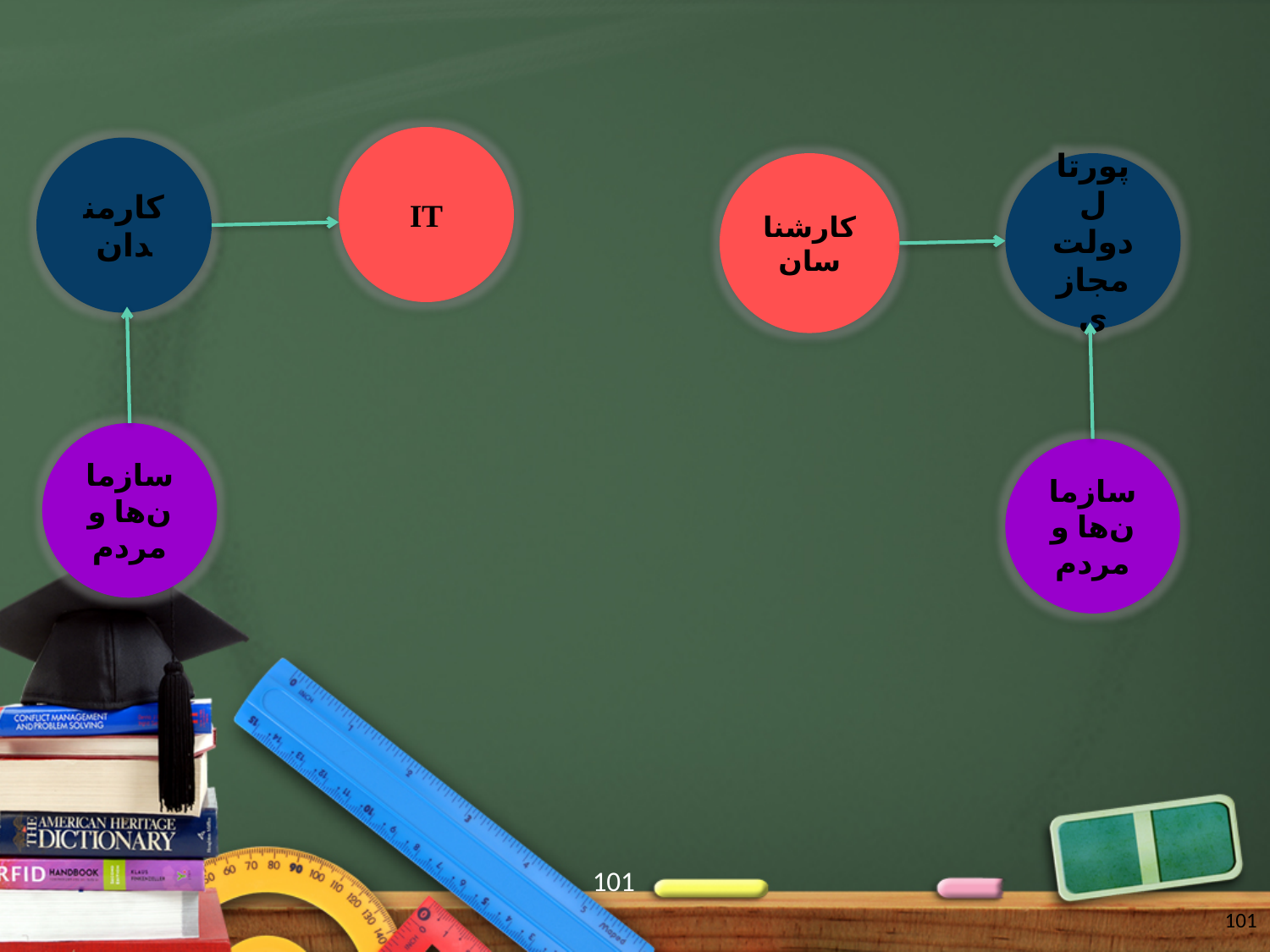

IT
کارمندان
کارشناسان
پورتال
دولت مجازی
سازمان‌ها و مردم
سازمان‌ها و مردم
101